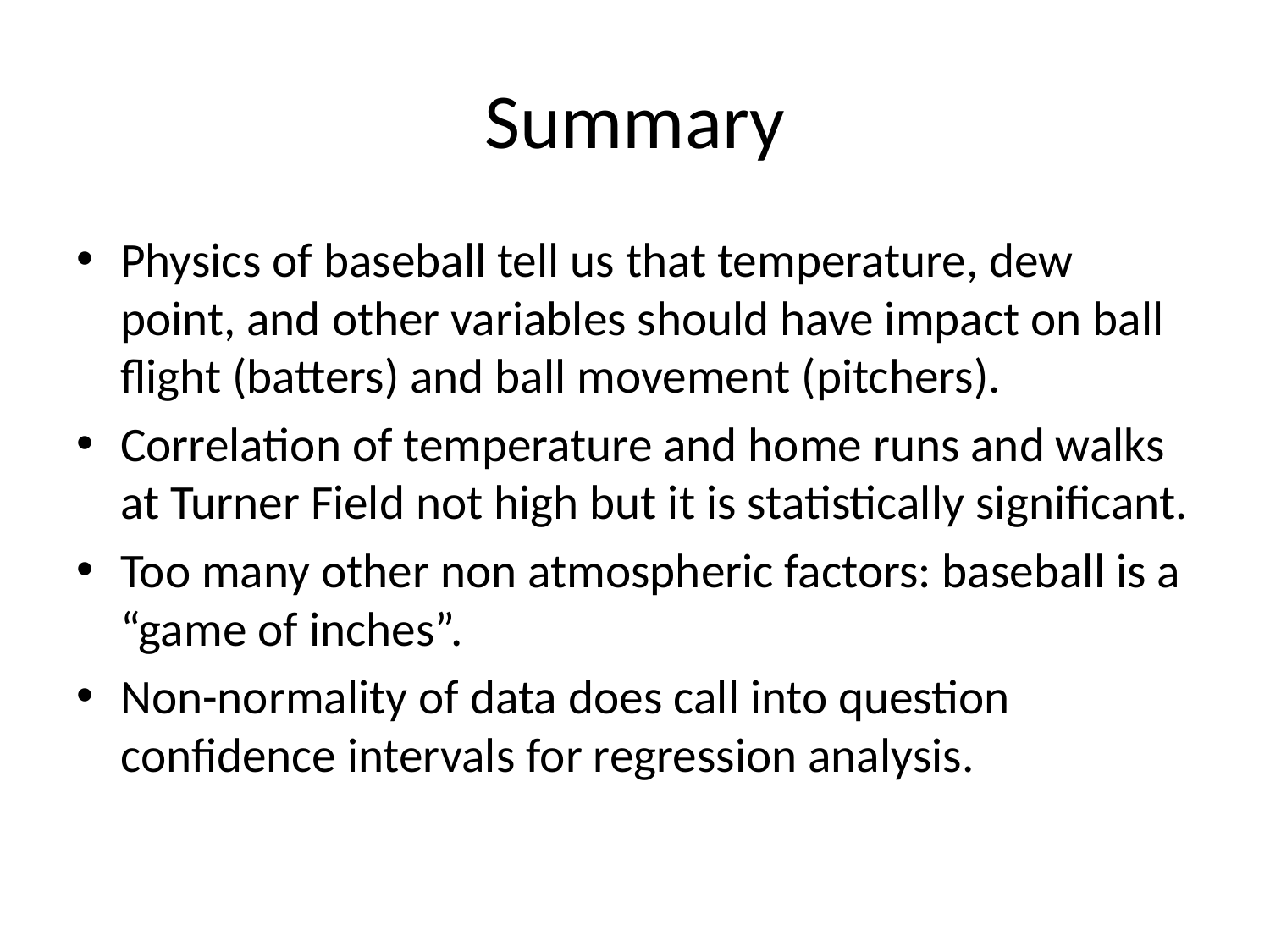

# Summary
Physics of baseball tell us that temperature, dew point, and other variables should have impact on ball flight (batters) and ball movement (pitchers).
Correlation of temperature and home runs and walks at Turner Field not high but it is statistically significant.
Too many other non atmospheric factors: baseball is a “game of inches”.
Non-normality of data does call into question confidence intervals for regression analysis.